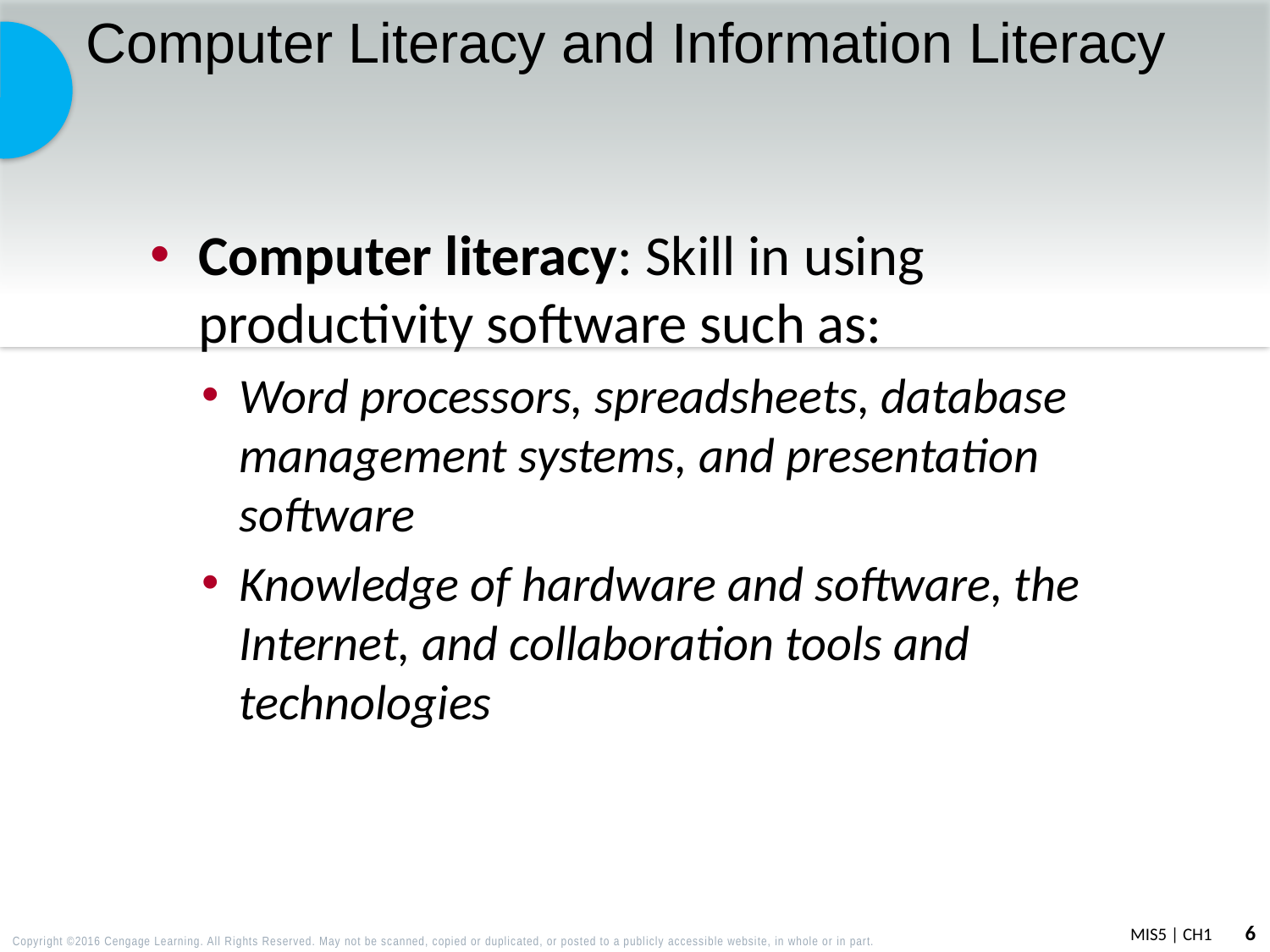

# Computer Literacy and Information Literacy
Computer literacy: Skill in using productivity software such as:
Word processors, spreadsheets, database management systems, and presentation software
Knowledge of hardware and software, the Internet, and collaboration tools and technologies